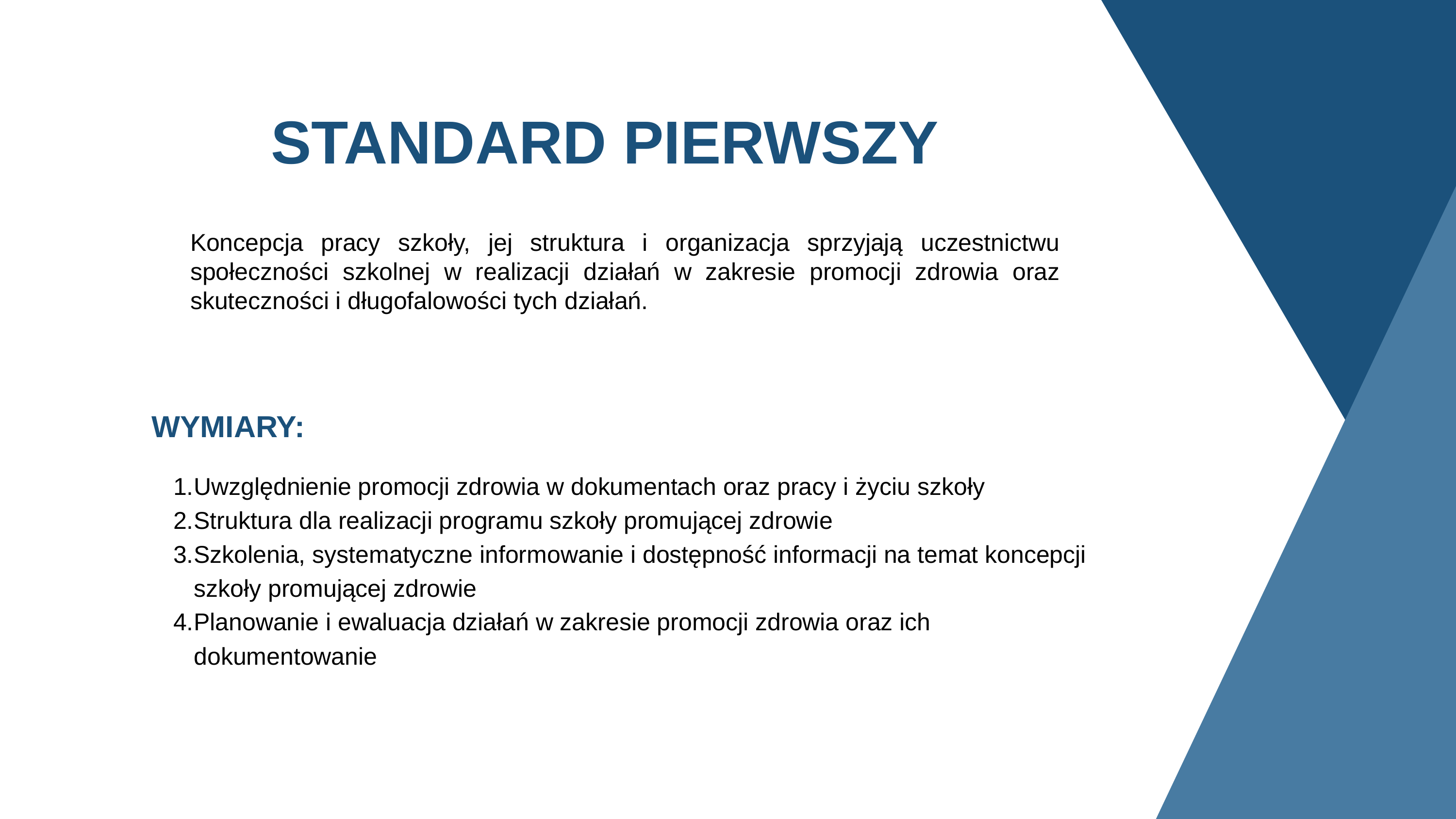

STANDARD PIERWSZY
Koncepcja pracy szkoły, jej struktura i organizacja sprzyjają uczestnictwu społeczności szkolnej w realizacji działań w zakresie promocji zdrowia oraz skuteczności i długofalowości tych działań.
WYMIARY:
Uwzględnienie promocji zdrowia w dokumentach oraz pracy i życiu szkoły
Struktura dla realizacji programu szkoły promującej zdrowie
Szkolenia, systematyczne informowanie i dostępność informacji na temat koncepcji szkoły promującej zdrowie
Planowanie i ewaluacja działań w zakresie promocji zdrowia oraz ich dokumentowanie